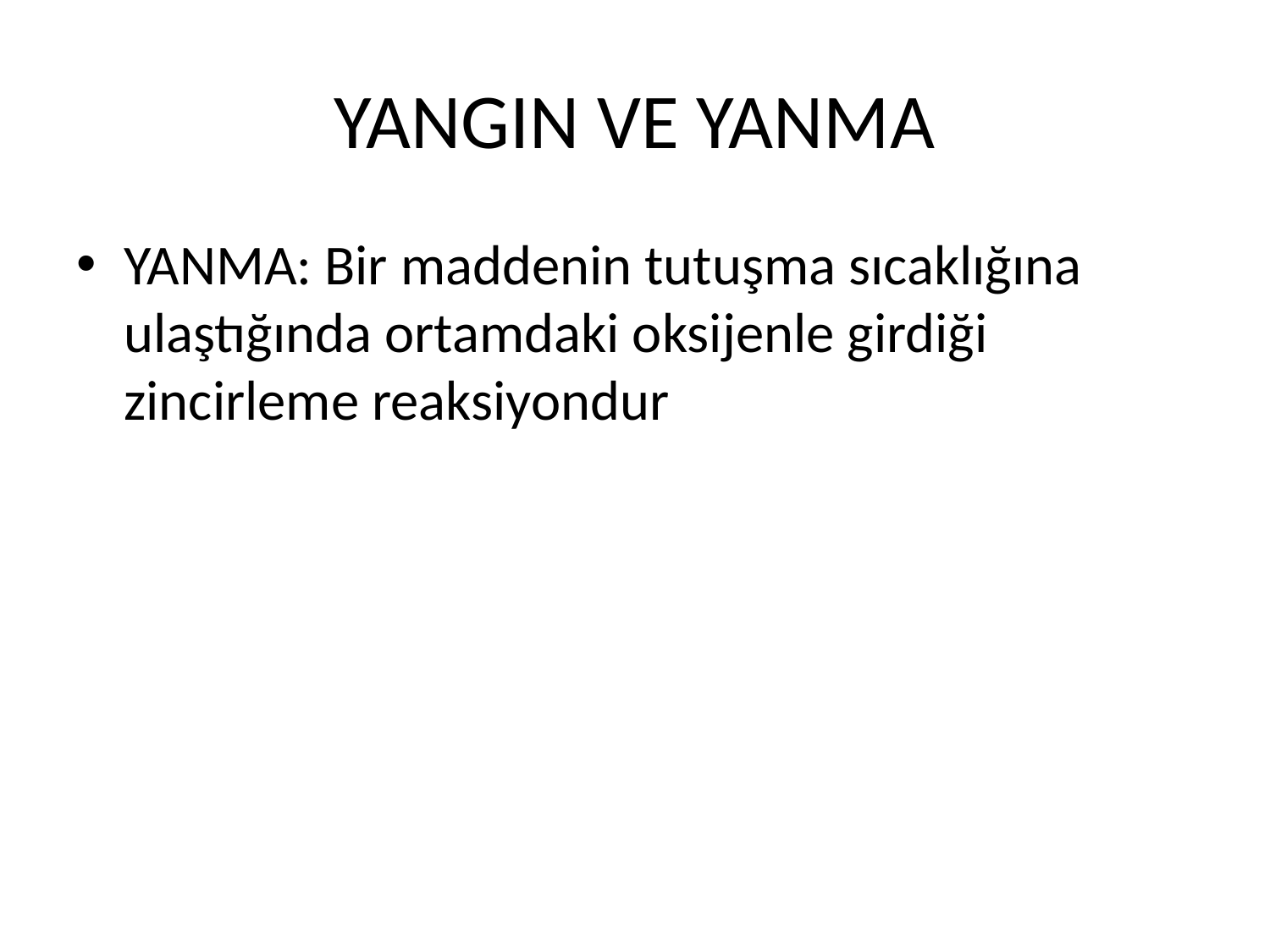

# YANGIN VE YANMA
YANMA: Bir maddenin tutuşma sıcaklığına ulaştığında ortamdaki oksijenle girdiği zincirleme reaksiyondur